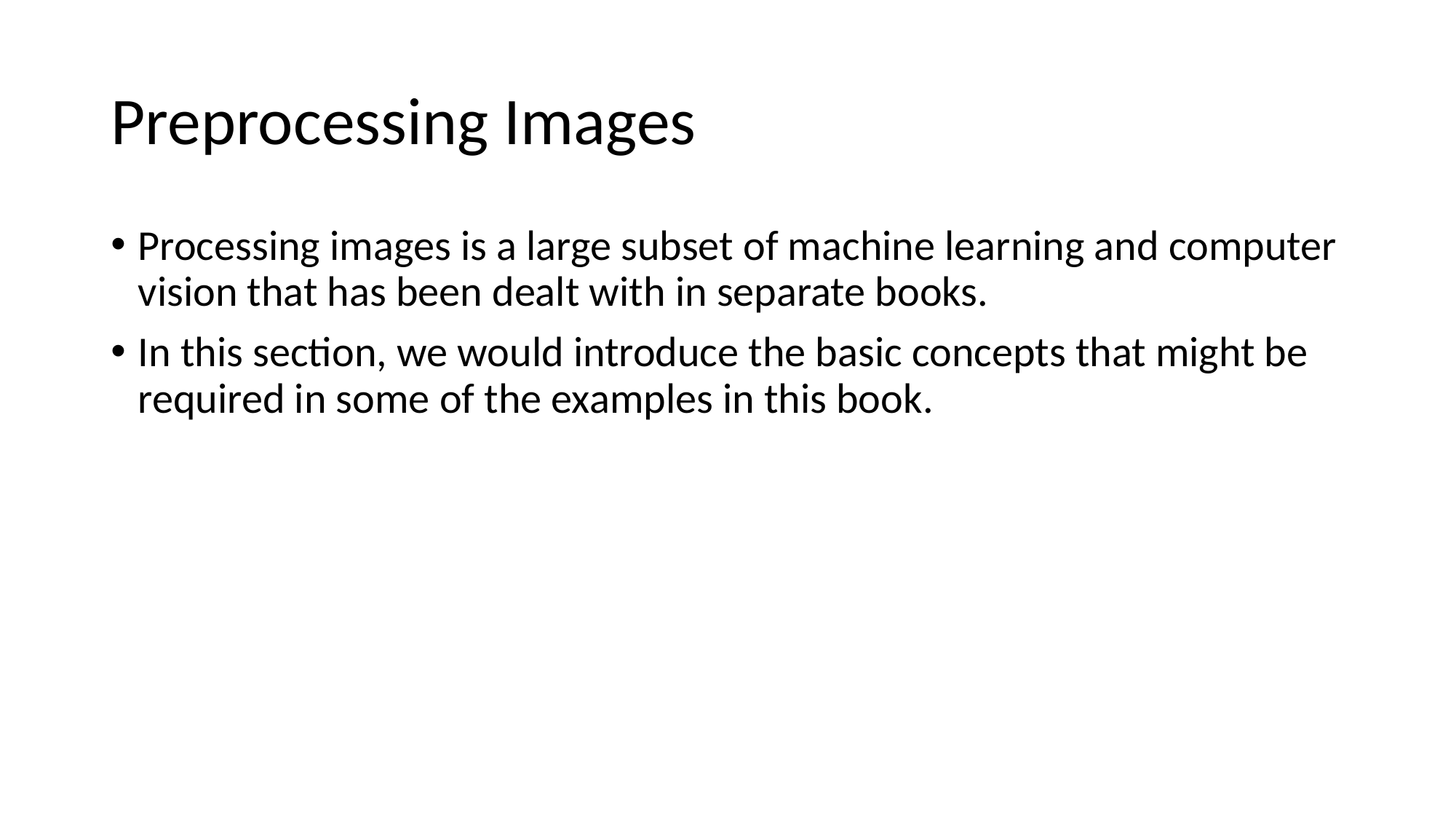

# Preprocessing Images
Processing images is a large subset of machine learning and computer vision that has been dealt with in separate books.
In this section, we would introduce the basic concepts that might be required in some of the examples in this book.